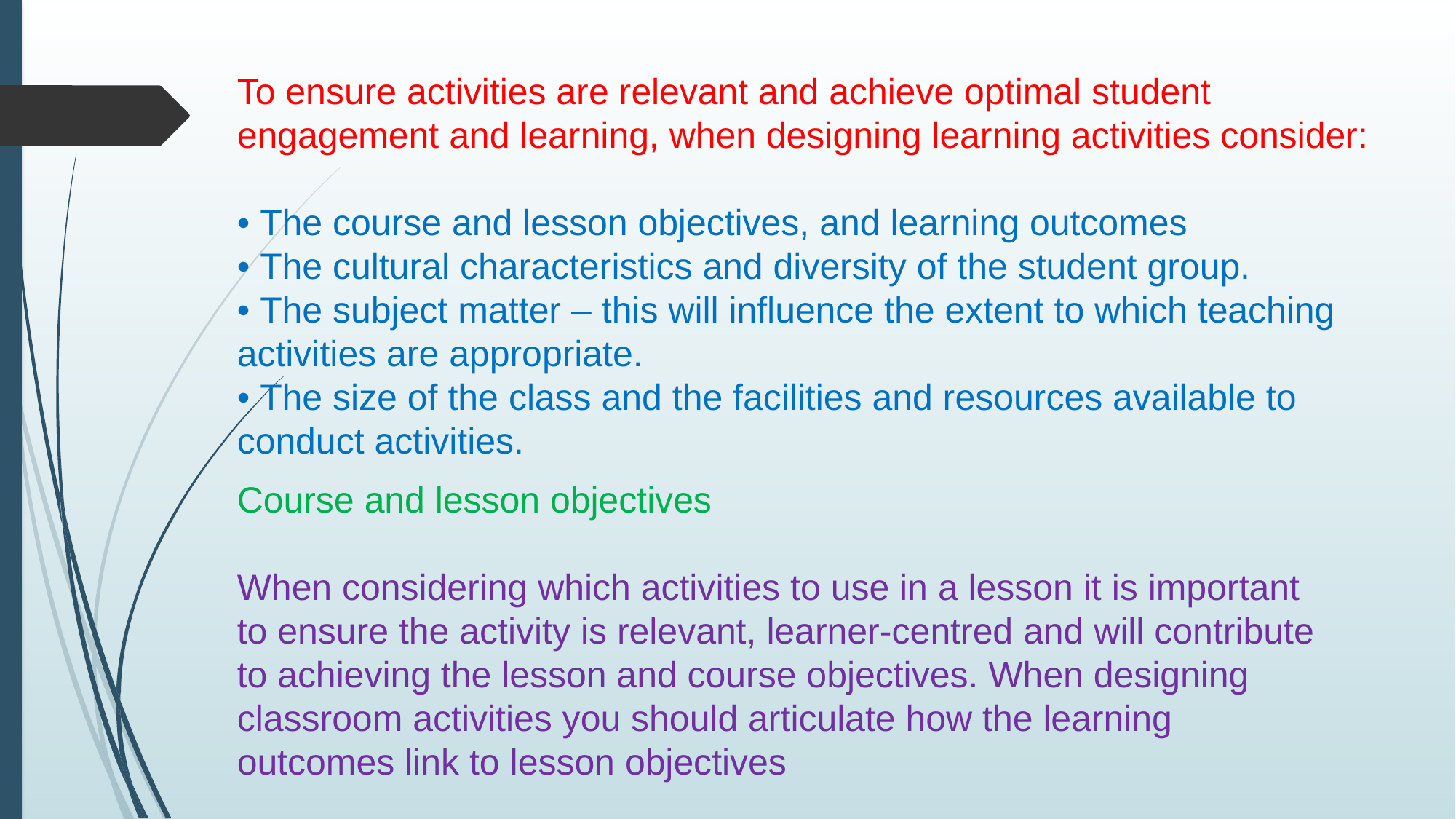

To ensure activities are relevant and achieve optimal student engagement and learning, when designing learning activities consider:

• The course and lesson objectives, and learning outcomes
• The cultural characteristics and diversity of the student group.
• The subject matter – this will influence the extent to which teaching activities are appropriate.
• The size of the class and the facilities and resources available to conduct activities.
Course and lesson objectives

When considering which activities to use in a lesson it is important to ensure the activity is relevant, learner-centred and will contribute to achieving the lesson and course objectives. When designing classroom activities you should articulate how the learning outcomes link to lesson objectives